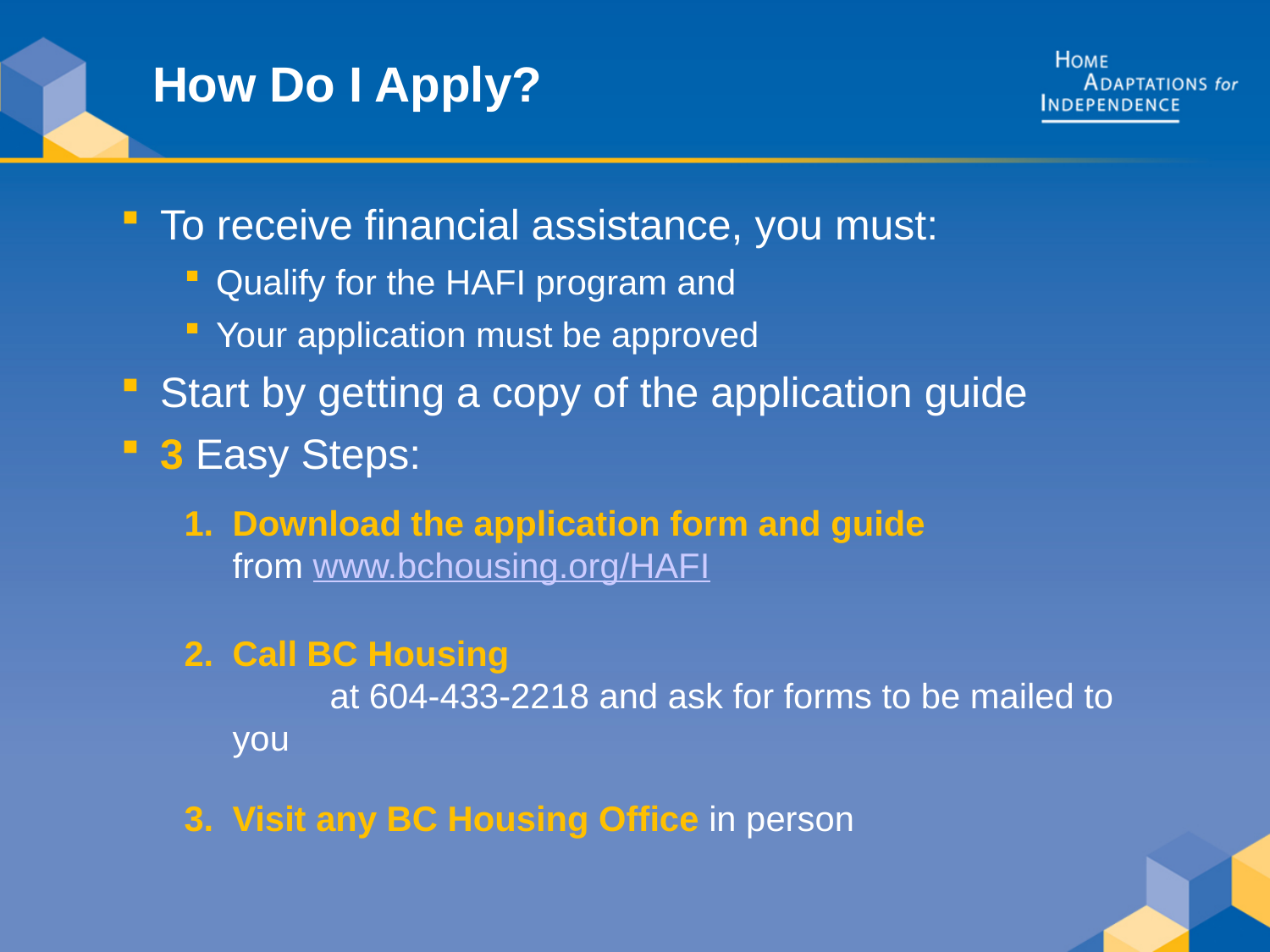

# How Do I Apply?
To receive financial assistance, you must:
Qualify for the HAFI program and
Your application must be approved
Start by getting a copy of the application guide
3 Easy Steps:

Download the application form and guide              from www.bchousing.org/HAFI

Call BC Housing                                                                         at 604-433-2218 and ask for forms to be mailed to you

Visit any BC Housing Office in person